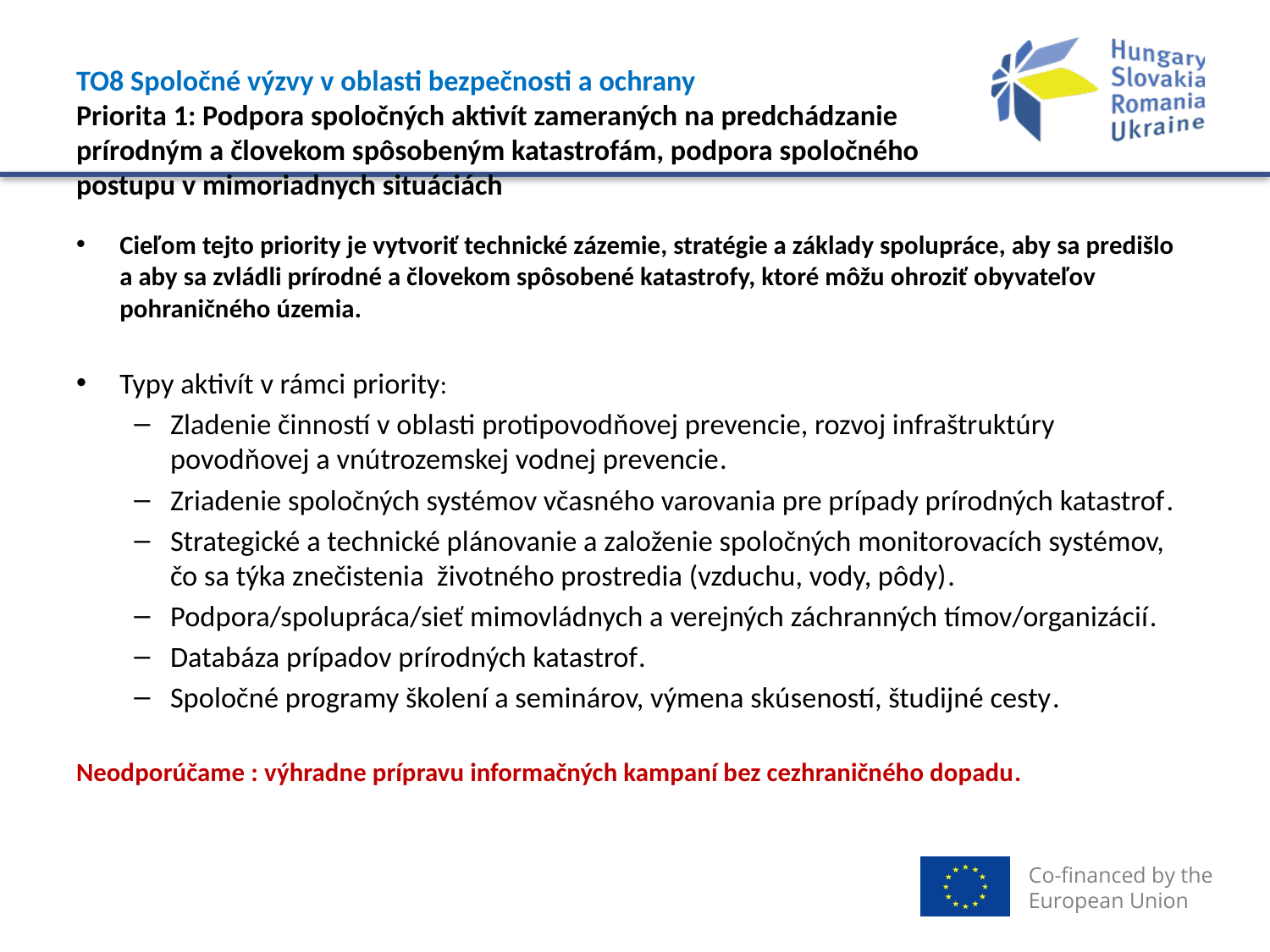

# TO8 Spoločné výzvy v oblasti bezpečnosti a ochrany Priorita 1: Podpora spoločných aktivít zameraných na predchádzanie prírodným a človekom spôsobeným katastrofám, podpora spoločného postupu v mimoriadnych situáciách
Cieľom tejto priority je vytvoriť technické zázemie, stratégie a základy spolupráce, aby sa predišlo a aby sa zvládli prírodné a človekom spôsobené katastrofy, ktoré môžu ohroziť obyvateľov pohraničného územia.

Typy aktivít v rámci priority:
Zladenie činností v oblasti protipovodňovej prevencie, rozvoj infraštruktúry povodňovej a vnútrozemskej vodnej prevencie.
Zriadenie spoločných systémov včasného varovania pre prípady prírodných katastrof.
Strategické a technické plánovanie a založenie spoločných monitorovacích systémov, čo sa týka znečistenia  životného prostredia (vzduchu, vody, pôdy).
Podpora/spolupráca/sieť mimovládnych a verejných záchranných tímov/organizácií.
Databáza prípadov prírodných katastrof.
Spoločné programy školení a seminárov, výmena skúseností, študijné cesty.

Neodporúčame : výhradne prípravu informačných kampaní bez cezhraničného dopadu.